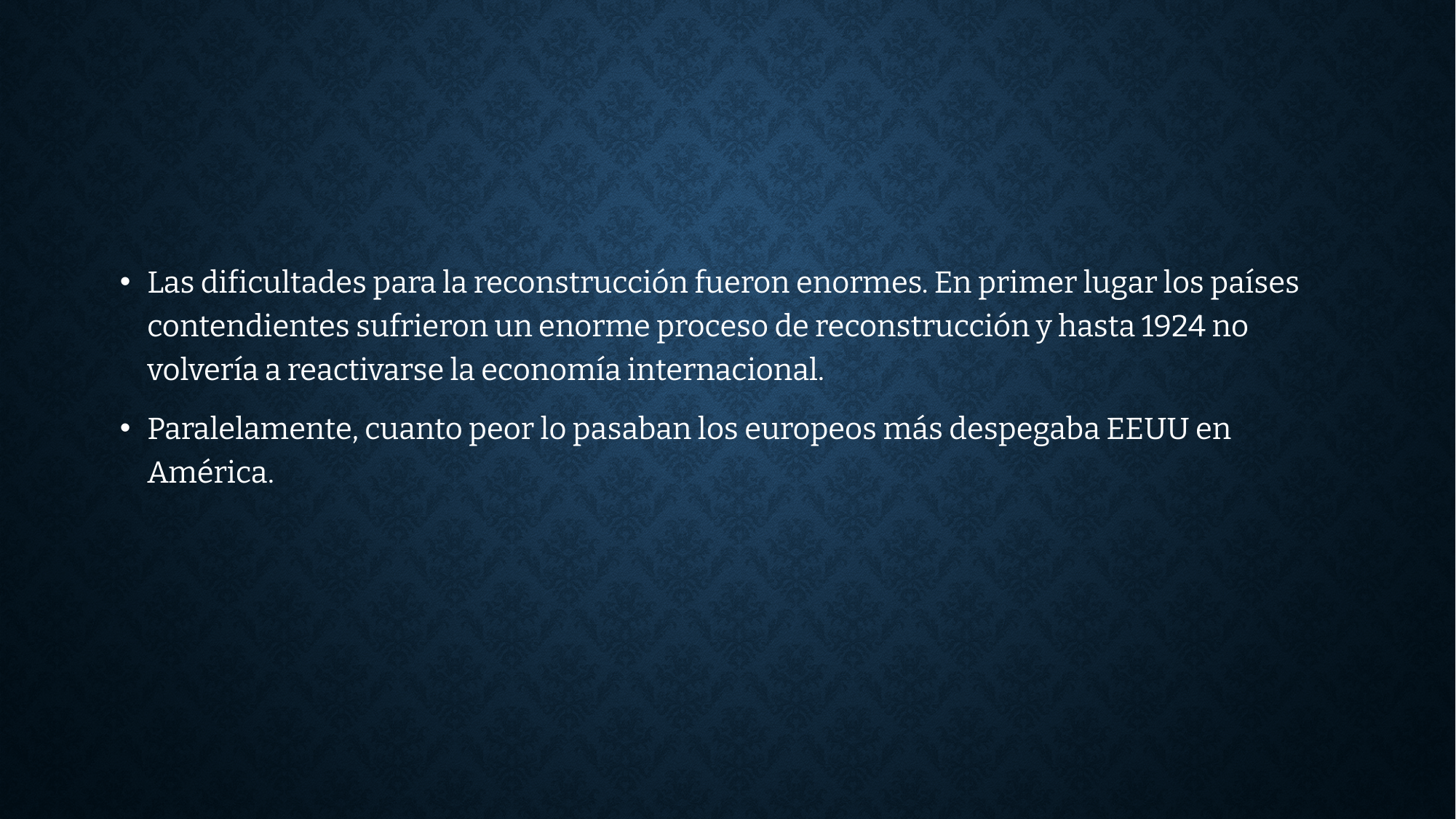

#
Las dificultades para la reconstrucción fueron enormes. En primer lugar los países contendientes sufrieron un enorme proceso de reconstrucción y hasta 1924 no volvería a reactivarse la economía internacional.
Paralelamente, cuanto peor lo pasaban los europeos más despegaba EEUU en América.